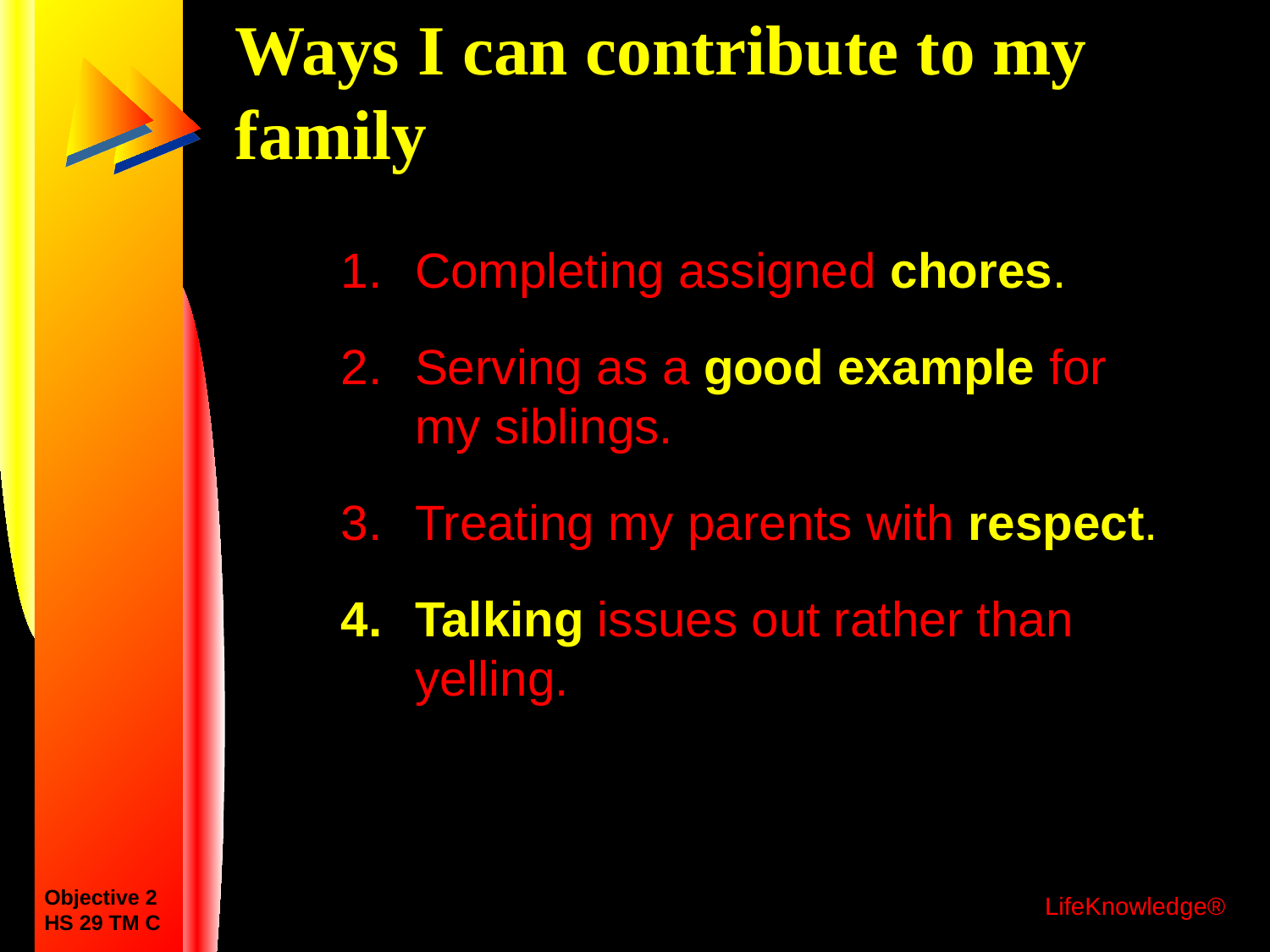

# Ways I can contribute to my family
Completing assigned chores.
Serving as a good example for my siblings.
Treating my parents with respect.
Talking issues out rather than yelling.
Objective 2
HS 29 TM C
LifeKnowledge®